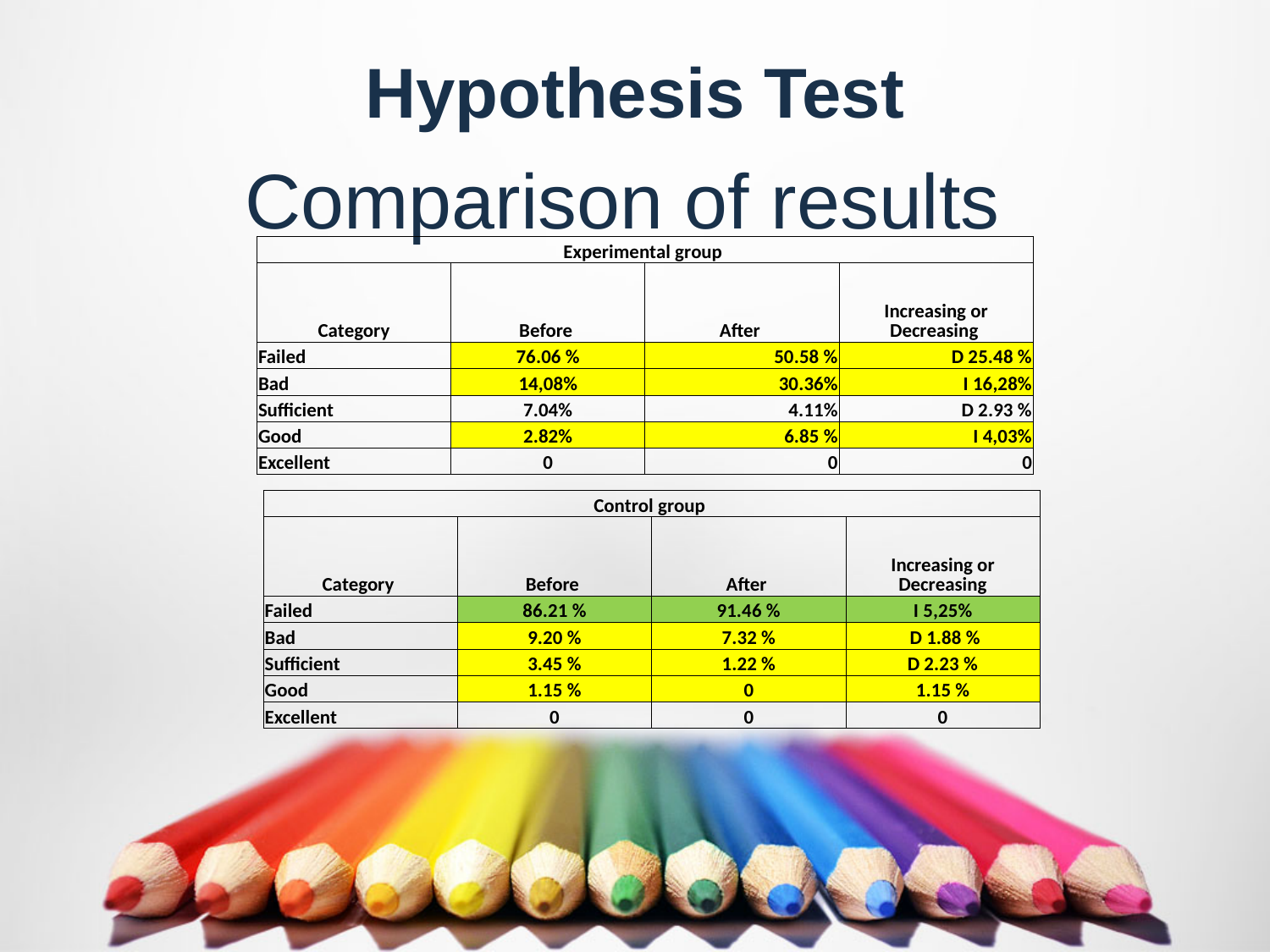

Hypothesis Test

# Comparison of results
| Experimental group |  |  |  |
| --- | --- | --- | --- |
| Category | Before | After | Increasing or Decreasing |
| Failed | 76.06 % | 50.58 % | D 25.48 % |
| Bad | 14,08% | 30.36% | I 16,28% |
| Sufficient | 7.04% | 4.11% | D 2.93 % |
| Good | 2.82% | 6.85 % | I 4,03% |
| Excellent | 0 | 0 | 0 |
| Control group |  |  |  |
| --- | --- | --- | --- |
| Category | Before | After | Increasing or Decreasing |
| Failed | 86.21 % | 91.46 % | I 5,25% |
| Bad | 9.20 % | 7.32 % | D 1.88 % |
| Sufficient | 3.45 % | 1.22 % | D 2.23 % |
| Good | 1.15 % | 0 | 1.15 % |
| Excellent | 0 | 0 | 0 |